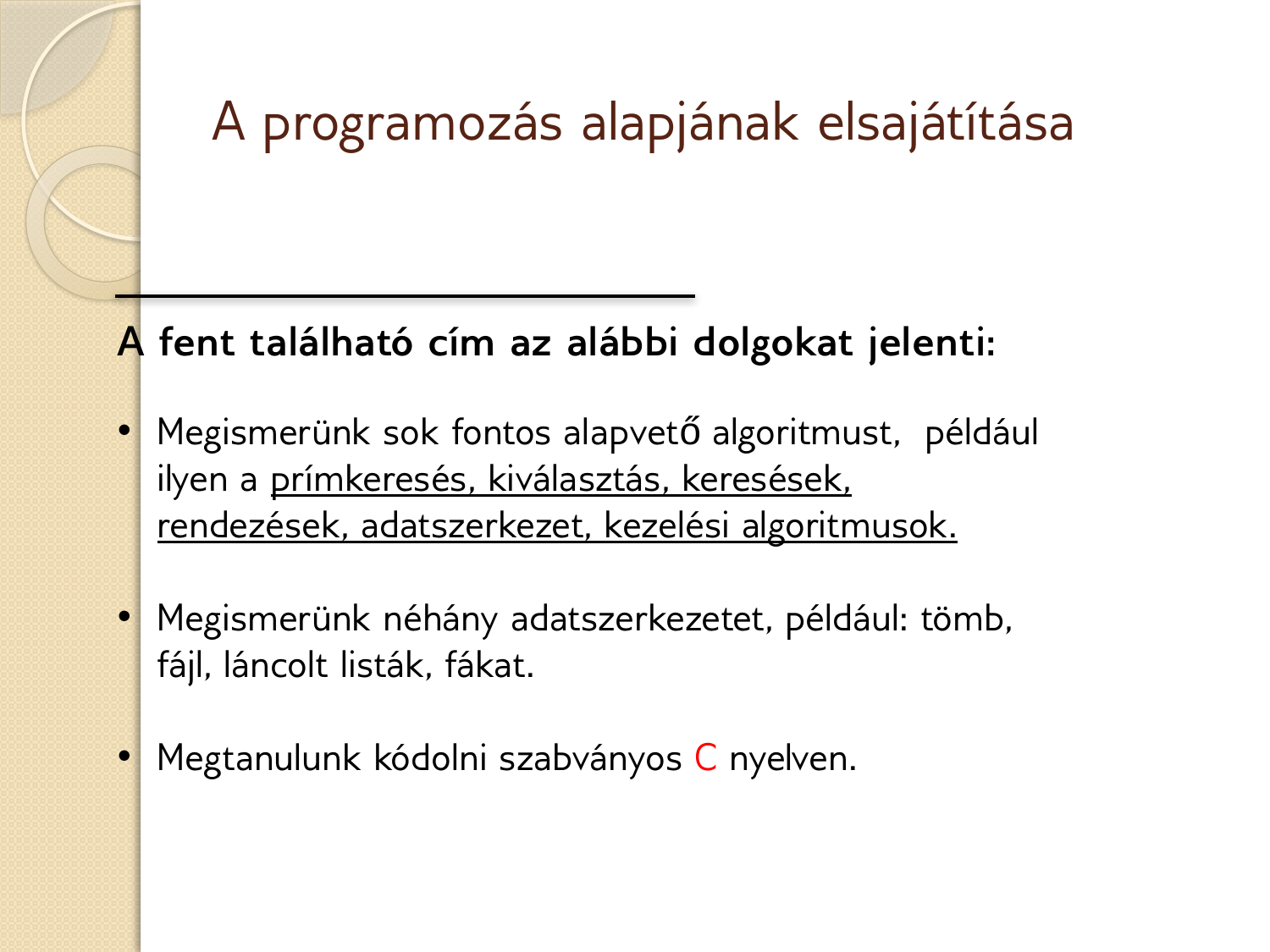

# A programozás alapjának elsajátítása

A fent található cím az alábbi dolgokat jelenti:

Megismerünk sok fontos alapvető algoritmust,  például ilyen a prímkeresés, kiválasztás, keresések, rendezések, adatszerkezet, kezelési algoritmusok.

Megismerünk néhány adatszerkezetet, például: tömb, fájl, láncolt listák, fákat.

Megtanulunk kódolni szabványos C nyelven.